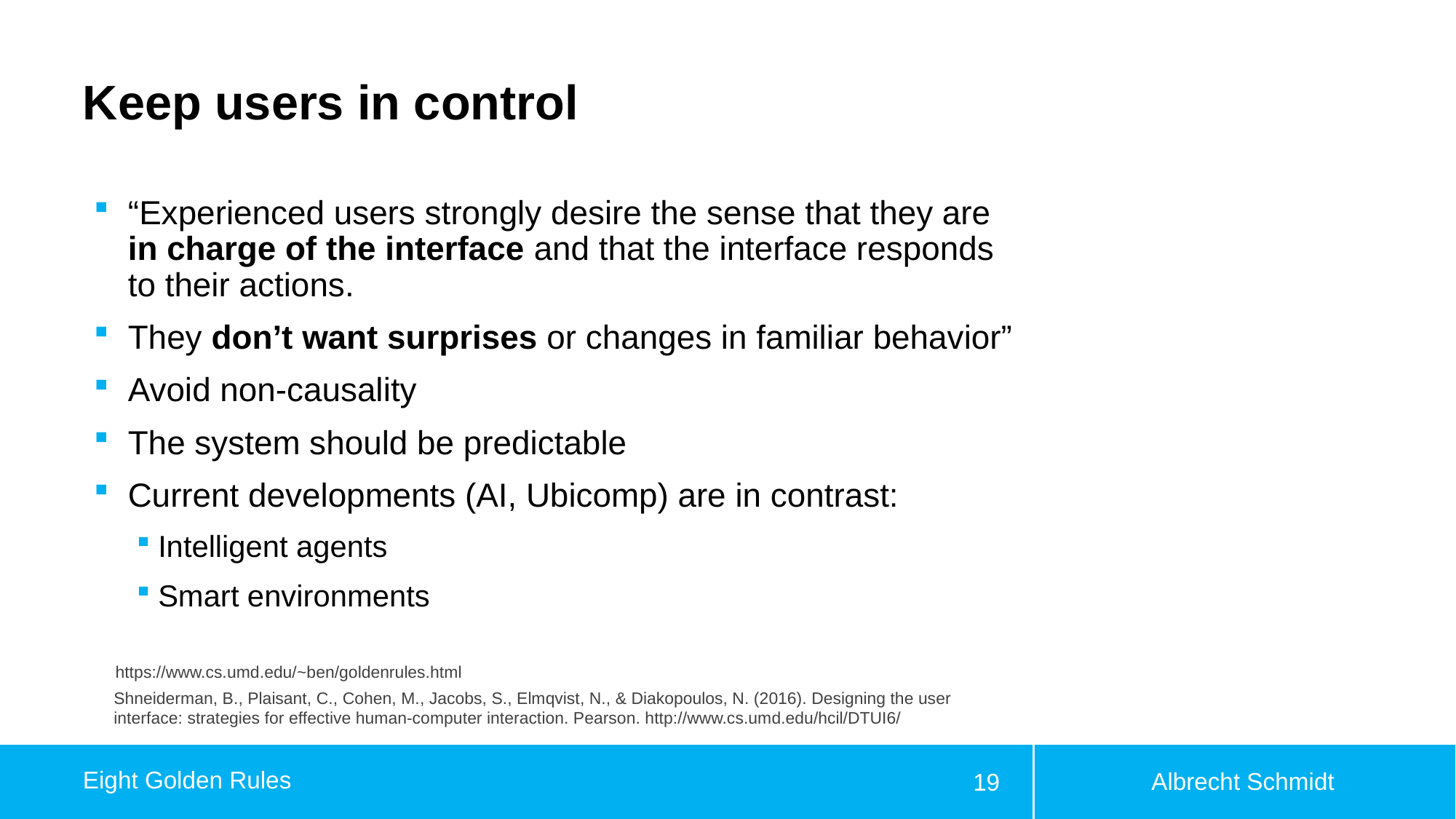

# Keep users in control

“Experienced users strongly desire the sense that they are in charge of the interface and that the interface responds to their actions.
They don’t want surprises or changes in familiar behavior”
Avoid non-causality
The system should be predictable
Current developments (AI, Ubicomp) are in contrast:
Intelligent agents
Smart environments

https://www.cs.umd.edu/~ben/goldenrules.html
Shneiderman, B., Plaisant, C., Cohen, M., Jacobs, S., Elmqvist, N., & Diakopoulos, N. (2016). Designing the user interface: strategies for effective human-computer interaction. Pearson. http://www.cs.umd.edu/hcil/DTUI6/
Albrecht Schmidt
Eight Golden Rules
19